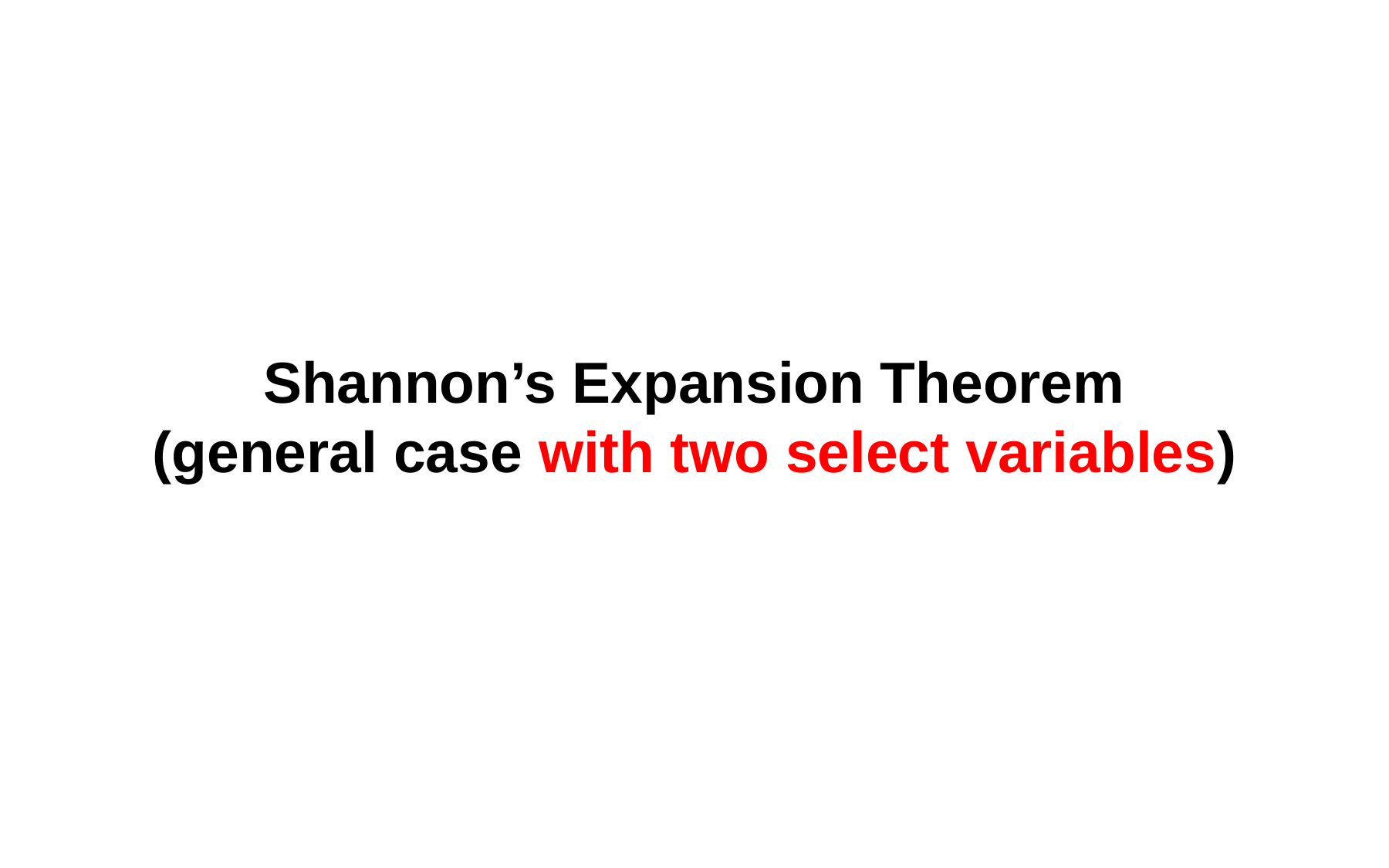

# Shannon’s Expansion Theorem (general case with two select variables)